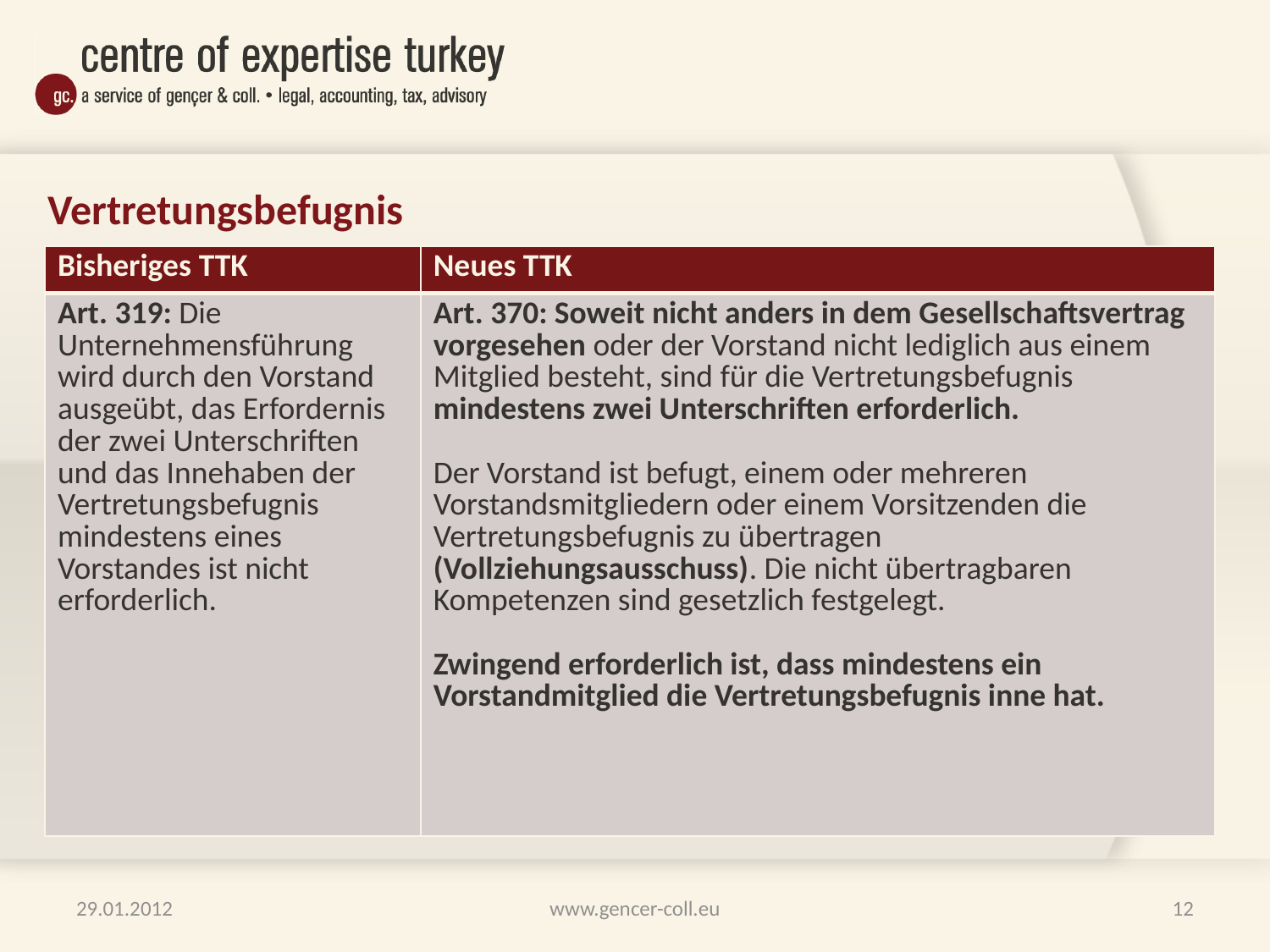

# Vertretungsbefugnis
| Bisheriges TTK | Neues TTK |
| --- | --- |
| Art. 319: Die Unternehmensführung wird durch den Vorstand ausgeübt, das Erfordernis der zwei Unterschriften und das Innehaben der Vertretungsbefugnis mindestens eines Vorstandes ist nicht erforderlich. | Art. 370: Soweit nicht anders in dem Gesellschaftsvertrag vorgesehen oder der Vorstand nicht lediglich aus einem Mitglied besteht, sind für die Vertretungsbefugnis mindestens zwei Unterschriften erforderlich. Der Vorstand ist befugt, einem oder mehreren Vorstandsmitgliedern oder einem Vorsitzenden die Vertretungsbefugnis zu übertragen (Vollziehungsausschuss). Die nicht übertragbaren Kompetenzen sind gesetzlich festgelegt. Zwingend erforderlich ist, dass mindestens ein Vorstandmitglied die Vertretungsbefugnis inne hat. |

29.01.2012
www.gencer-coll.eu
12